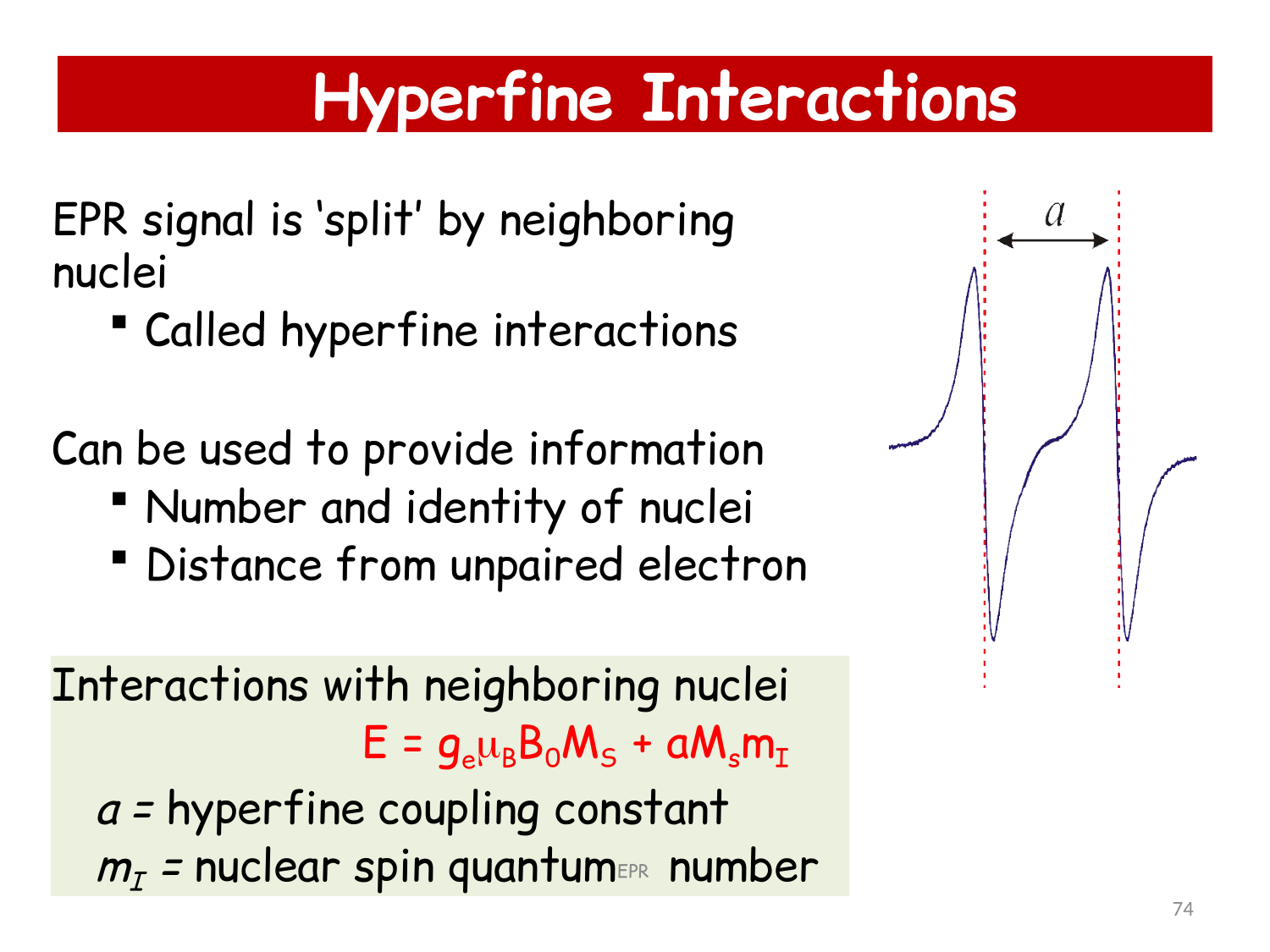

Hyperfine Interactions
EPR signal is ‘split’ by neighboring nuclei
Called hyperfine interactions

Can be used to provide information
Number and identity of nuclei
Distance from unpaired electron

Interactions with neighboring nuclei
E = geμBB0MS  + aMsmI
a = hyperfine coupling constant
mI  = nuclear spin quantumEPR   number
74